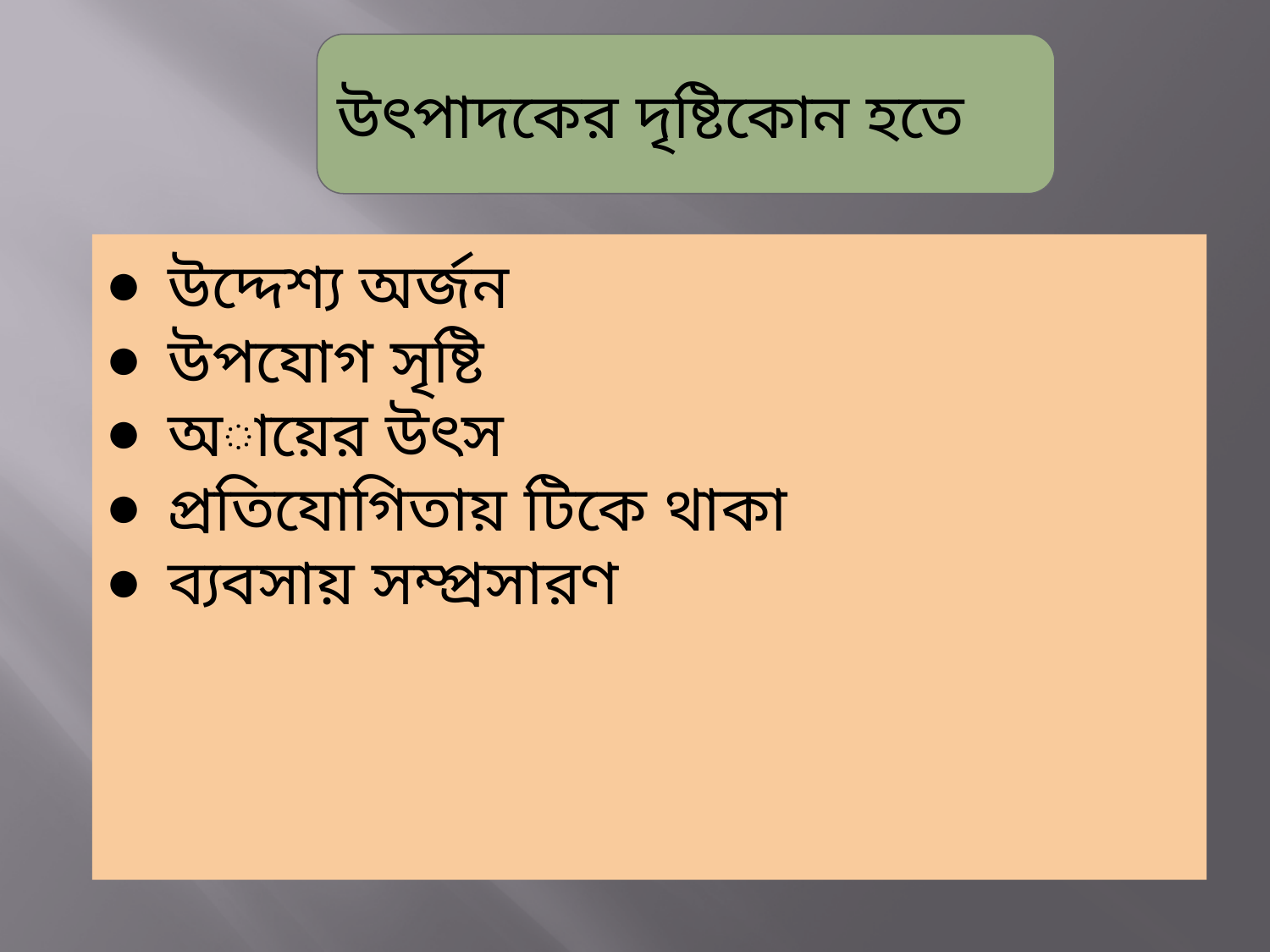

উৎপাদকের দৃষ্টিকোন হতে
উদ্দেশ্য অর্জন
উপযোগ সৃষ্টি
অায়ের উৎস
প্রতিযোগিতায় টিকে থাকা
ব্যবসায় সম্প্রসারণ